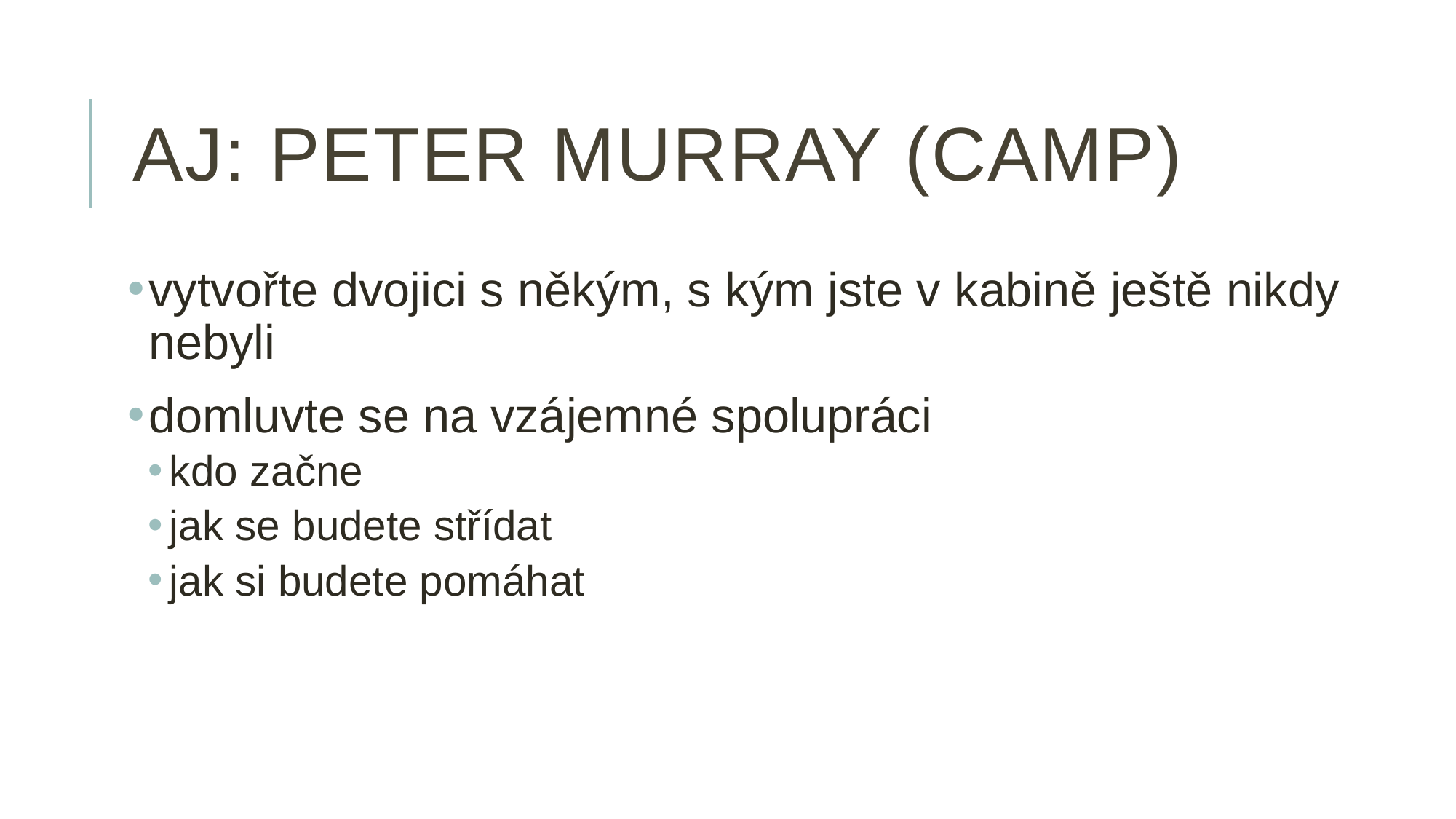

# AJ: Peter Murray (Camp)
vytvořte dvojici s někým, s kým jste v kabině ještě nikdy nebyli
domluvte se na vzájemné spolupráci
kdo začne
jak se budete střídat
jak si budete pomáhat